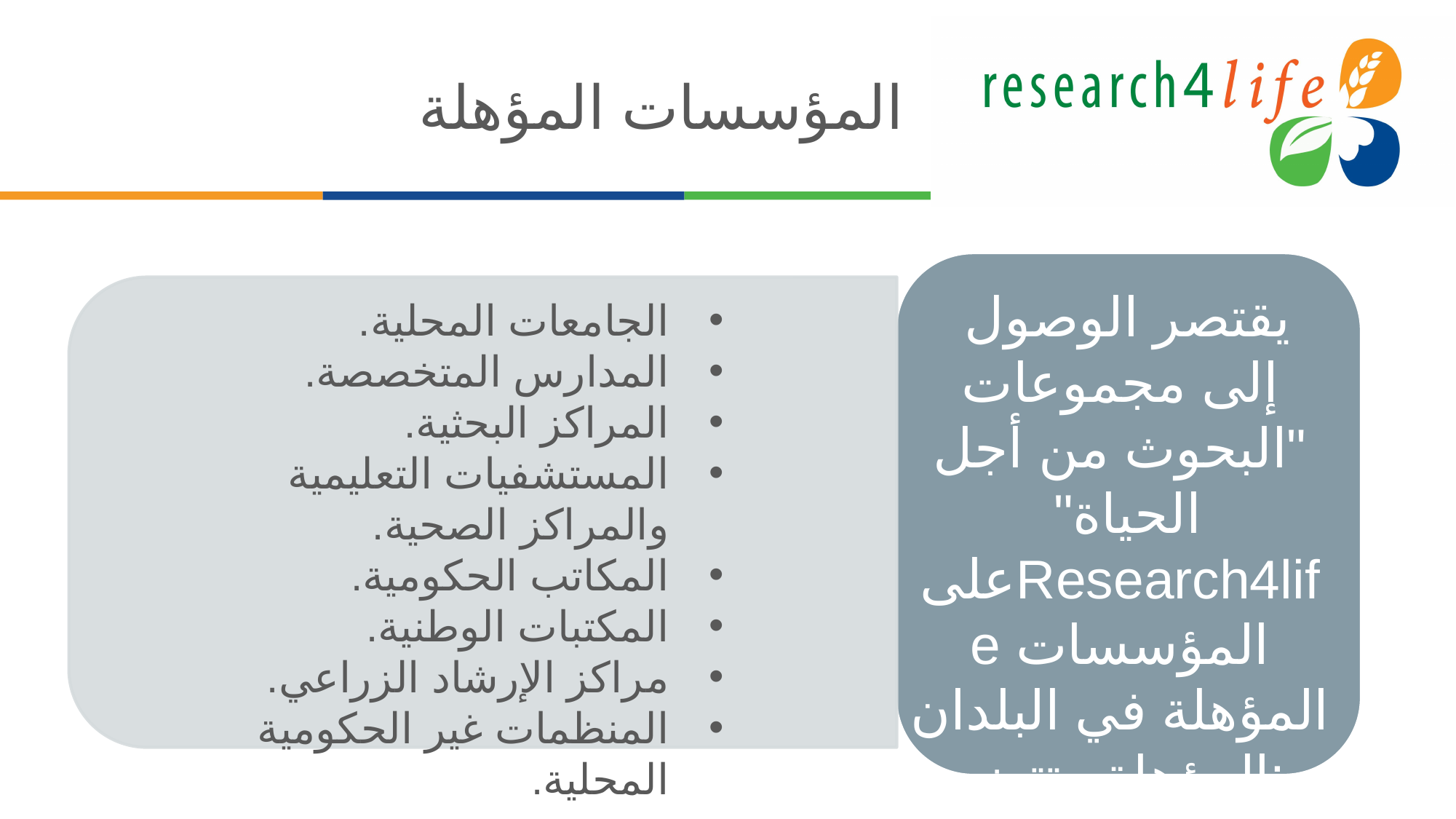

# المؤسسات المؤهلة

 يقتصر الوصول إلى مجموعات "البحوث من أجل الحياة"  علىResearch4life المؤسسات المؤهلة في البلدان المؤهلة وتتضمن:
الجامعات المحلية.
المدارس المتخصصة.
المراكز البحثية.
المستشفيات التعليمية والمراكز الصحية.
المكاتب الحكومية.
المكتبات الوطنية.
مراكز الإرشاد الزراعي.
المنظمات غير الحكومية المحلية.